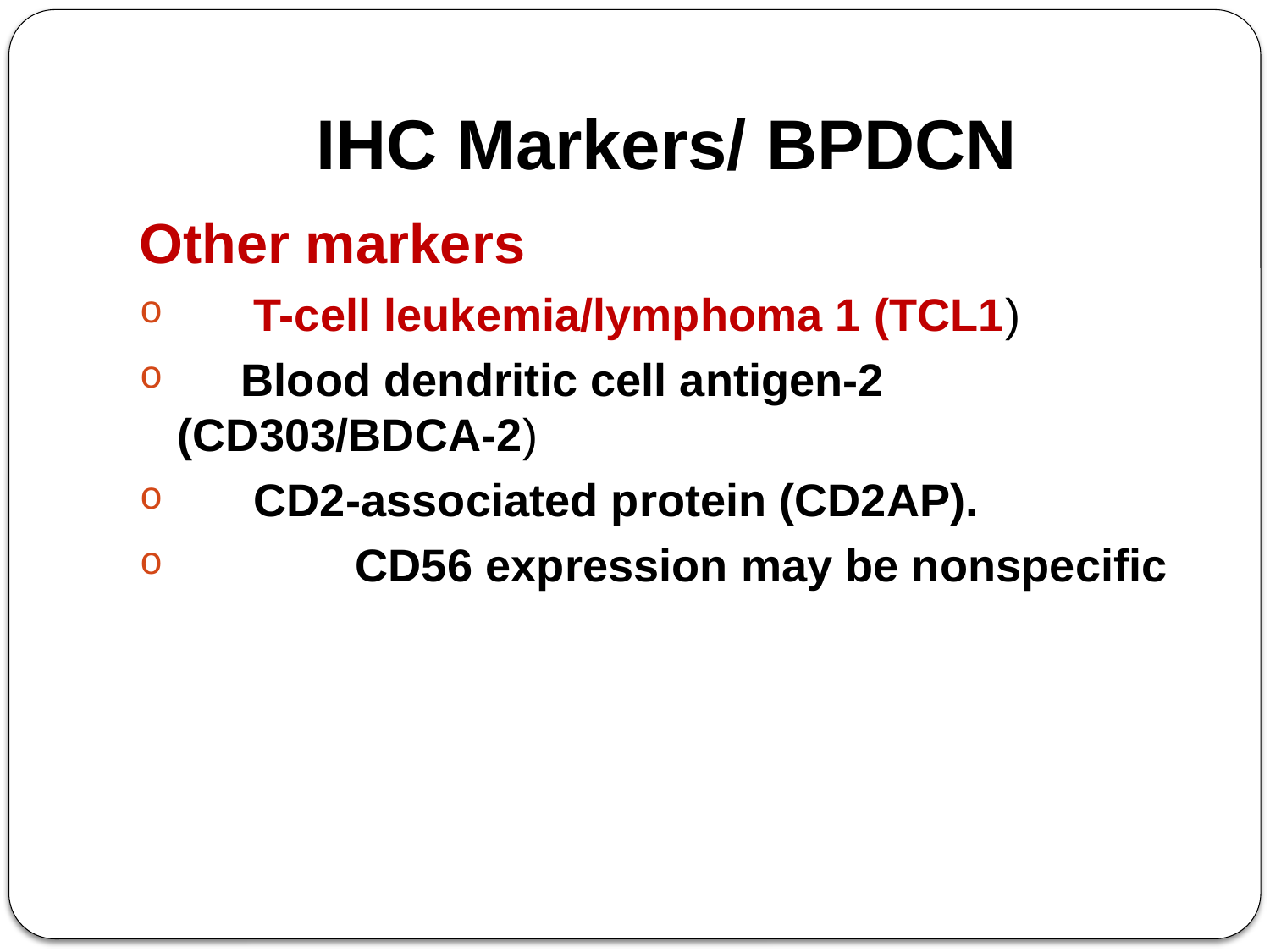

# IHC Markers/ BPDCN
Other markers
      T-cell leukemia/lymphoma 1 (TCL1)
     Blood dendritic cell antigen-2 (CD303/BDCA-2)
      CD2-associated protein (CD2AP).
              CD56 expression may be nonspecific